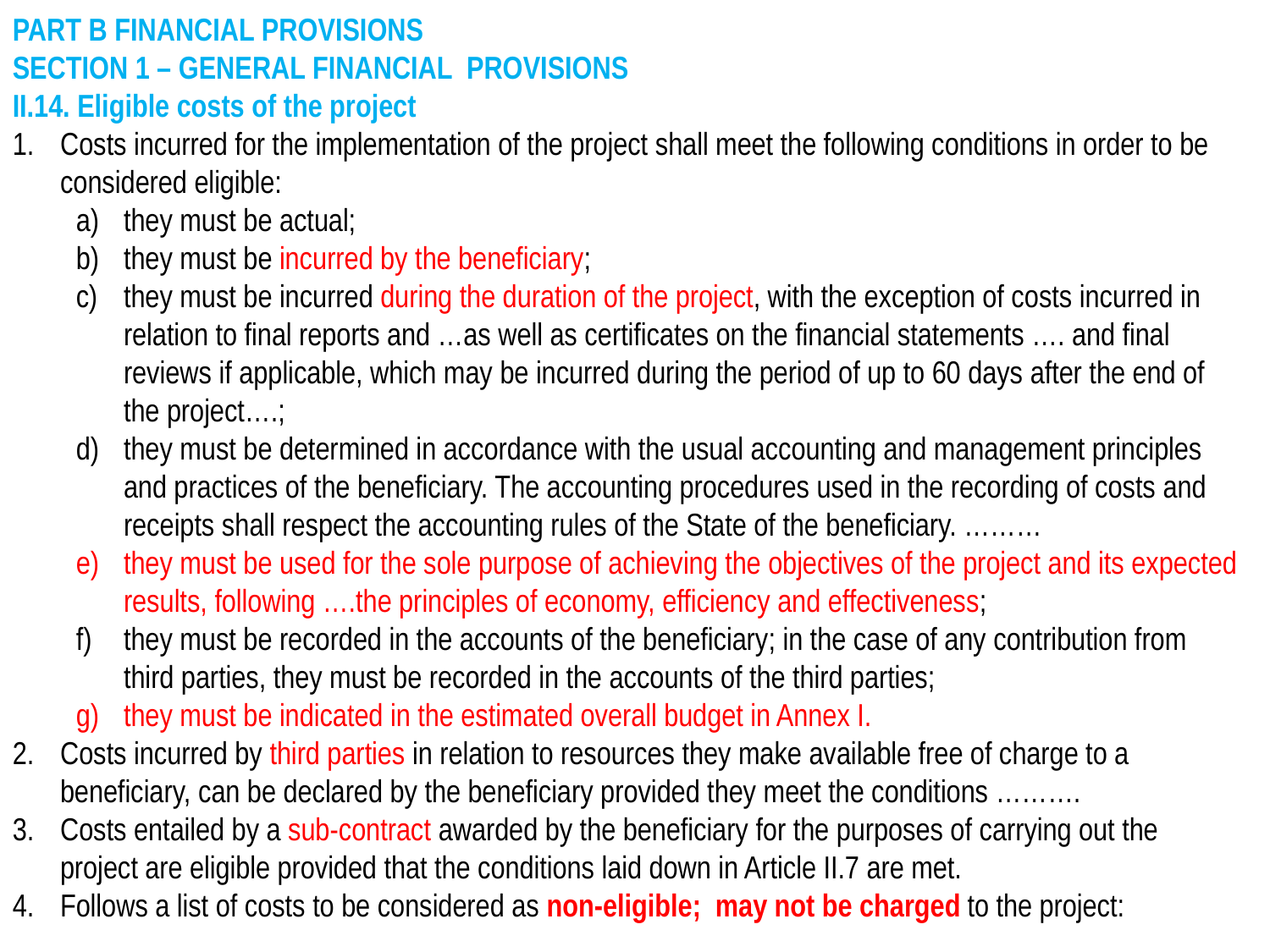

PART B FINANCIAL PROVISIONS
SECTION 1 – GENERAL FINANCIAL  PROVISIONS
II.14. Eligible costs of the project
Costs incurred for the implementation of the project shall meet the following conditions in order to be considered eligible:
they must be actual;
they must be incurred by the beneficiary;
they must be incurred during the duration of the project, with the exception of costs incurred in relation to final reports and …as well as certificates on the financial statements …. and final reviews if applicable, which may be incurred during the period of up to 60 days after the end of the project….;
they must be determined in accordance with the usual accounting and management principles and practices of the beneficiary. The accounting procedures used in the recording of costs and receipts shall respect the accounting rules of the State of the beneficiary. ………
they must be used for the sole purpose of achieving the objectives of the project and its expected results, following ….the principles of economy, efficiency and effectiveness;
they must be recorded in the accounts of the beneficiary; in the case of any contribution from third parties, they must be recorded in the accounts of the third parties;
they must be indicated in the estimated overall budget in Annex I.
Costs incurred by third parties in relation to resources they make available free of charge to a beneficiary, can be declared by the beneficiary provided they meet the conditions ……….
Costs entailed by a sub-contract awarded by the beneficiary for the purposes of carrying out the project are eligible provided that the conditions laid down in Article II.7 are met.
Follows a list of costs to be considered as non-eligible;  may not be charged to the project: